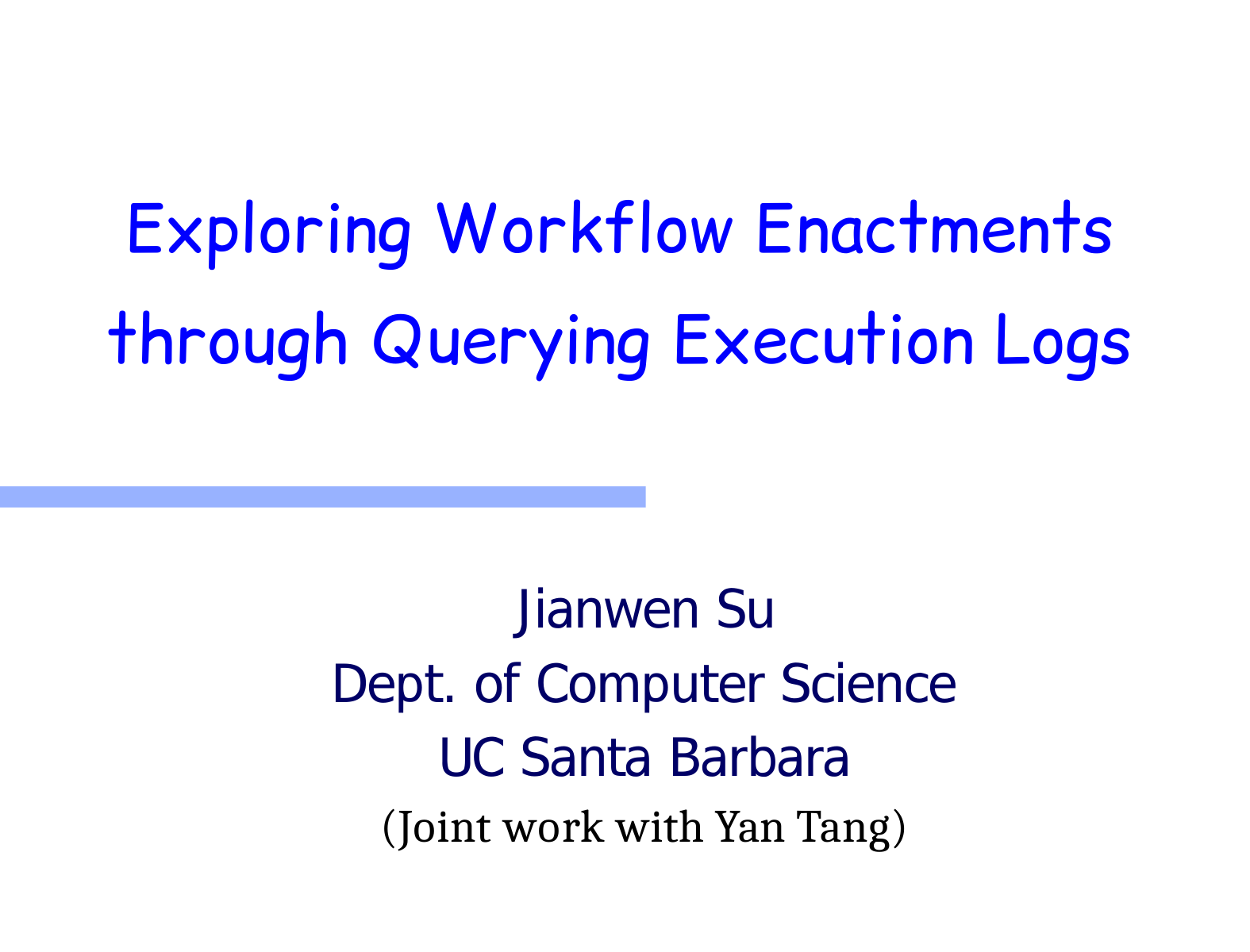

# Exploring Workflow Enactments through Querying Execution Logs
Business Intelligence Revisited
Jianwen Su
Dept. of Computer Science
UC Santa Barbara
(Joint work with Yan Tang)